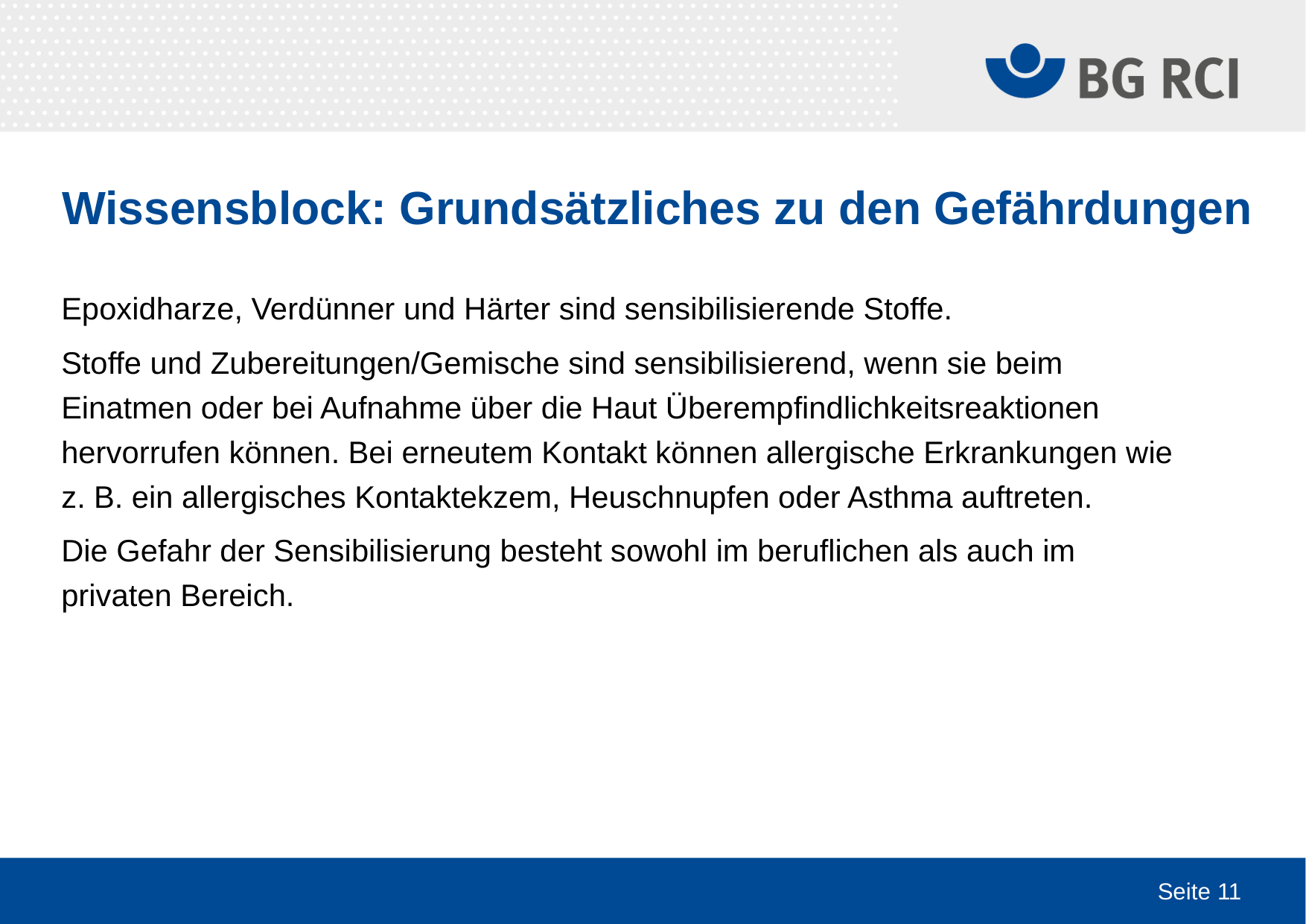

# Wissensblock: Grundsätzliches zu den Gefährdungen
Epoxidharze, Verdünner und Härter sind sensibilisierende Stoffe.
Stoffe und Zubereitungen/Gemische sind sensibilisierend, wenn sie beim Einatmen oder bei Aufnahme über die Haut Überempfindlichkeitsreaktionen hervorrufen können. Bei erneutem Kontakt können allergische Erkrankungen wie z. B. ein allergisches Kontaktekzem, Heuschnupfen oder Asthma auftreten.
Die Gefahr der Sensibilisierung besteht sowohl im beruflichen als auch im privaten Bereich.
Seite 11